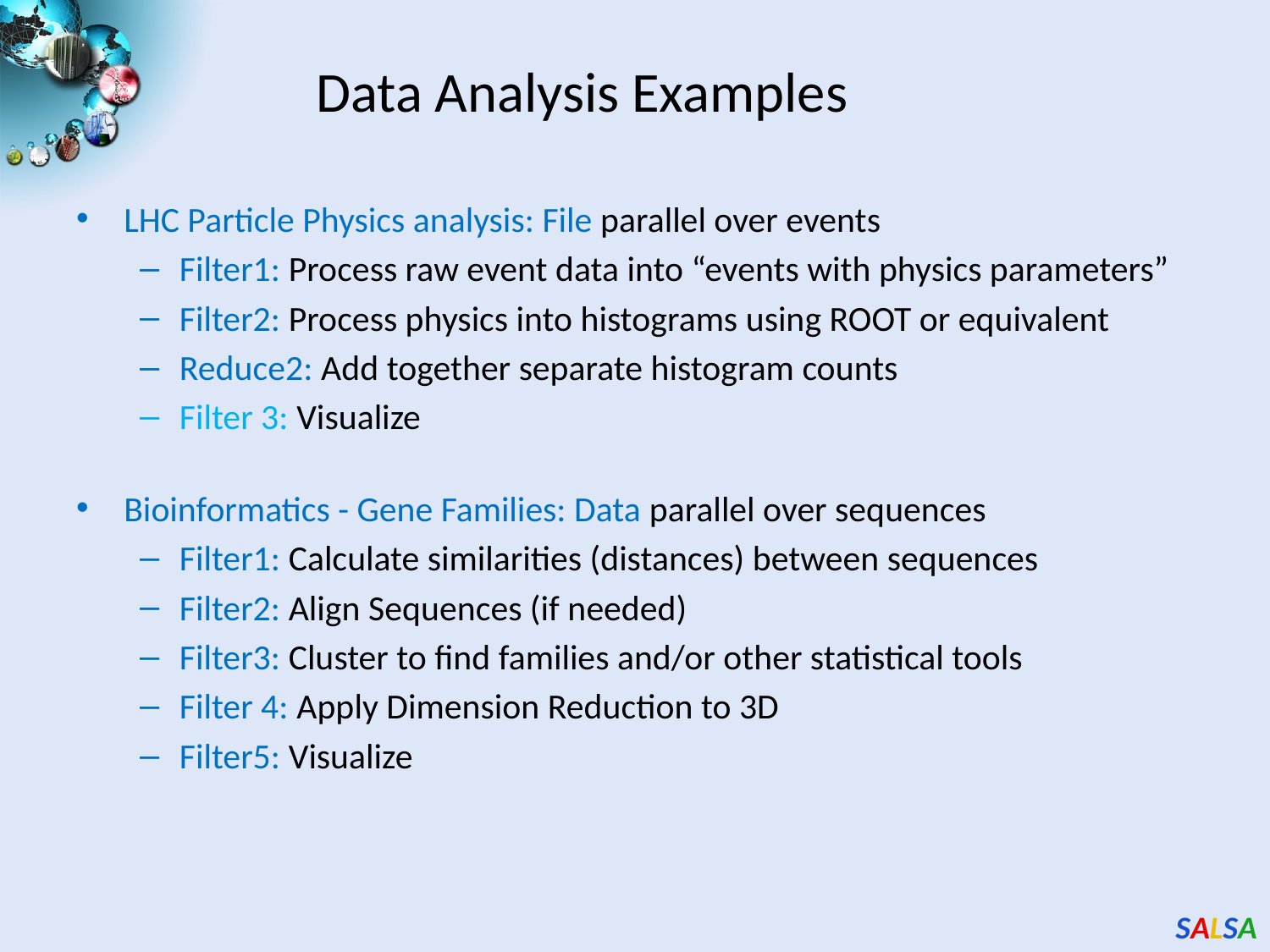

# Data Analysis Examples
LHC Particle Physics analysis: File parallel over events
Filter1: Process raw event data into “events with physics parameters”
Filter2: Process physics into histograms using ROOT or equivalent
Reduce2: Add together separate histogram counts
Filter 3: Visualize
Bioinformatics - Gene Families: Data parallel over sequences
Filter1: Calculate similarities (distances) between sequences
Filter2: Align Sequences (if needed)
Filter3: Cluster to find families and/or other statistical tools
Filter 4: Apply Dimension Reduction to 3D
Filter5: Visualize